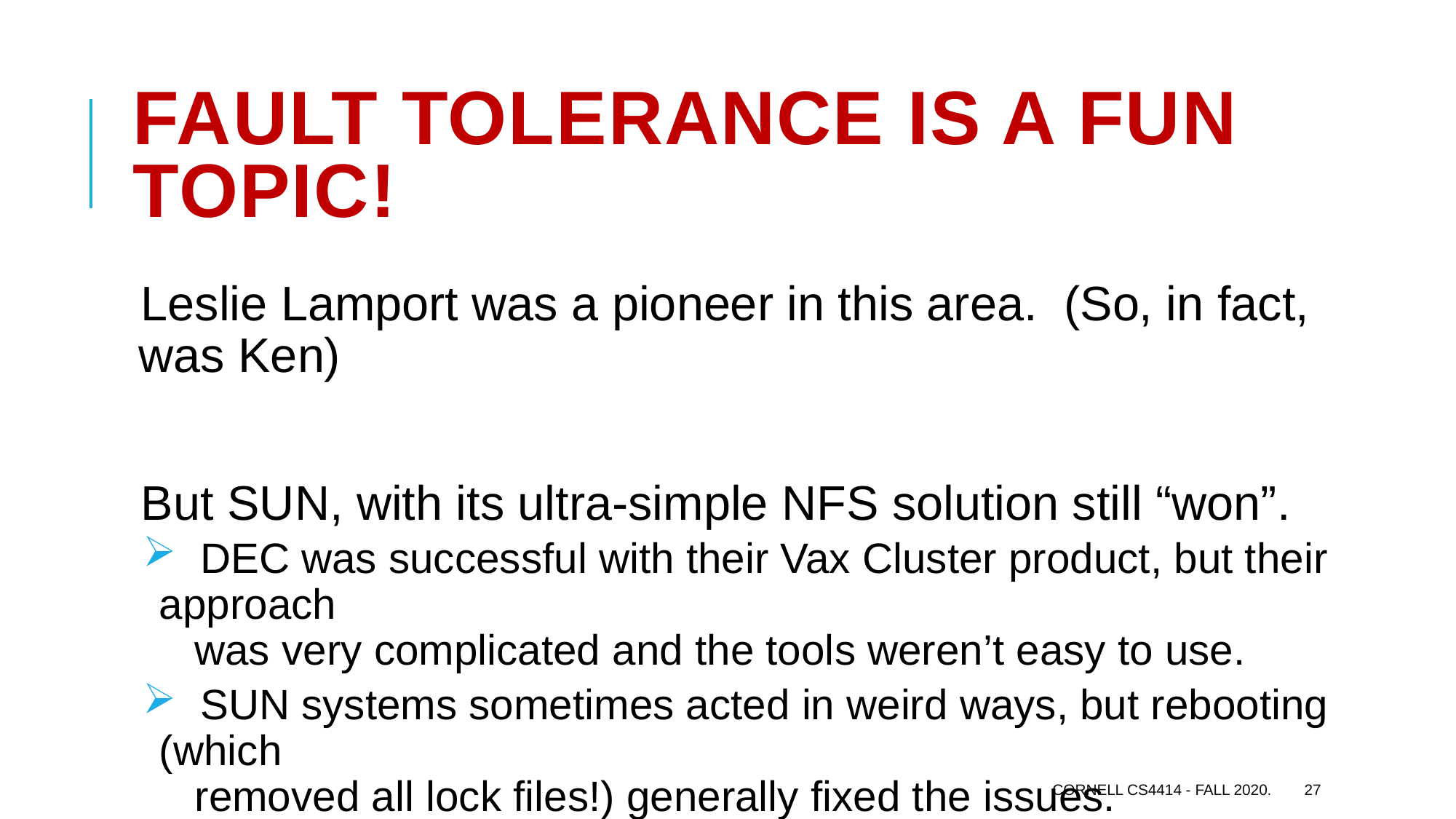

# Fault tolerance is a fun topic!
Leslie Lamport was a pioneer in this area.  (So, in fact, was Ken)

But SUN, with its ultra-simple NFS solution still “won”.
  DEC was successful with their Vax Cluster product, but their approach
   was very complicated and the tools weren’t easy to use.
  SUN systems sometimes acted in weird ways, but rebooting (which
   removed all lock files!) generally fixed the issues.
  Neither company exists today… But these same puzzles remain!
Cornell CS4414 - Fall 2020.
27